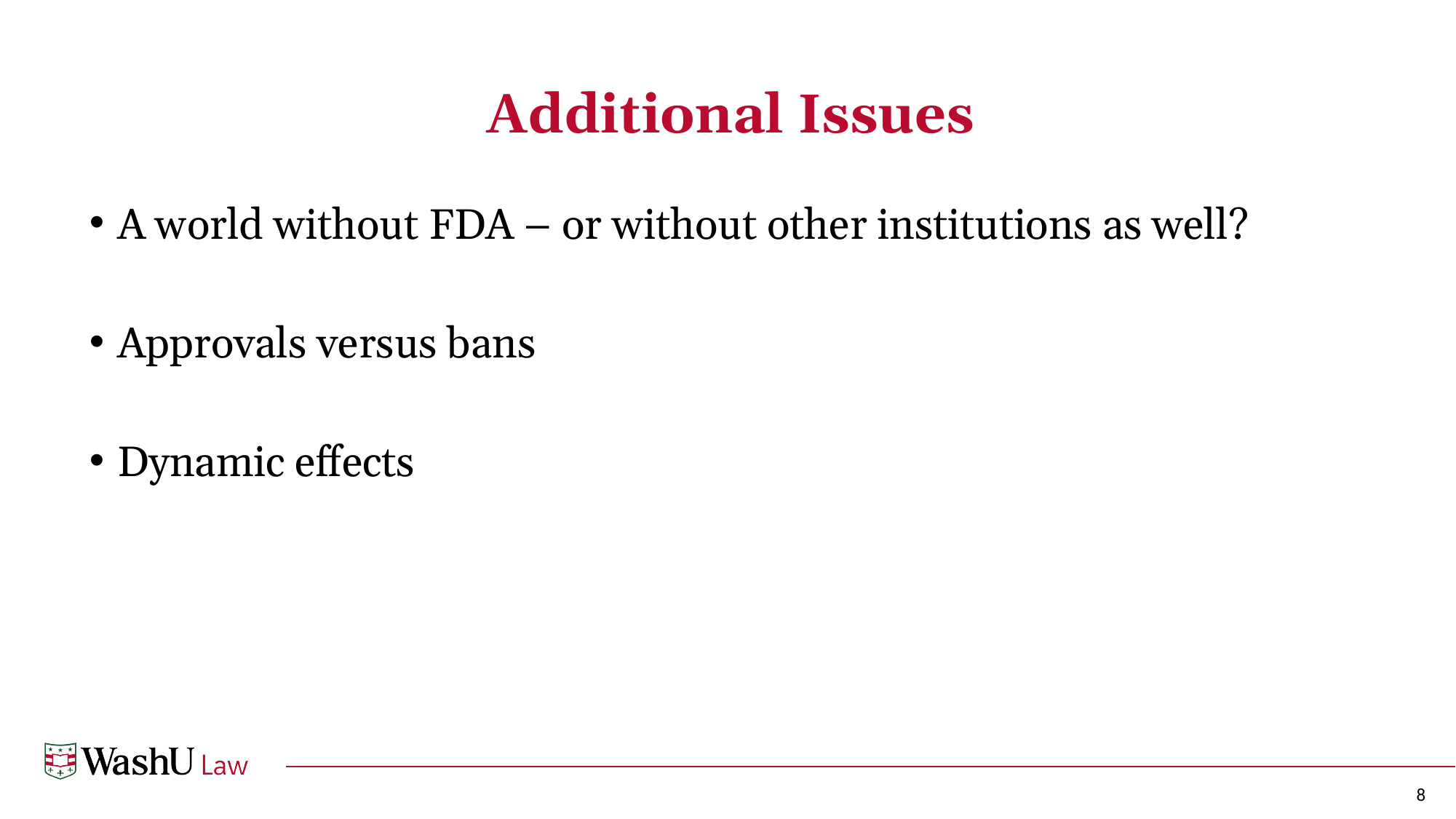

# Additional Issues
A world without FDA – or without other institutions as well?

Approvals versus bans

Dynamic effects